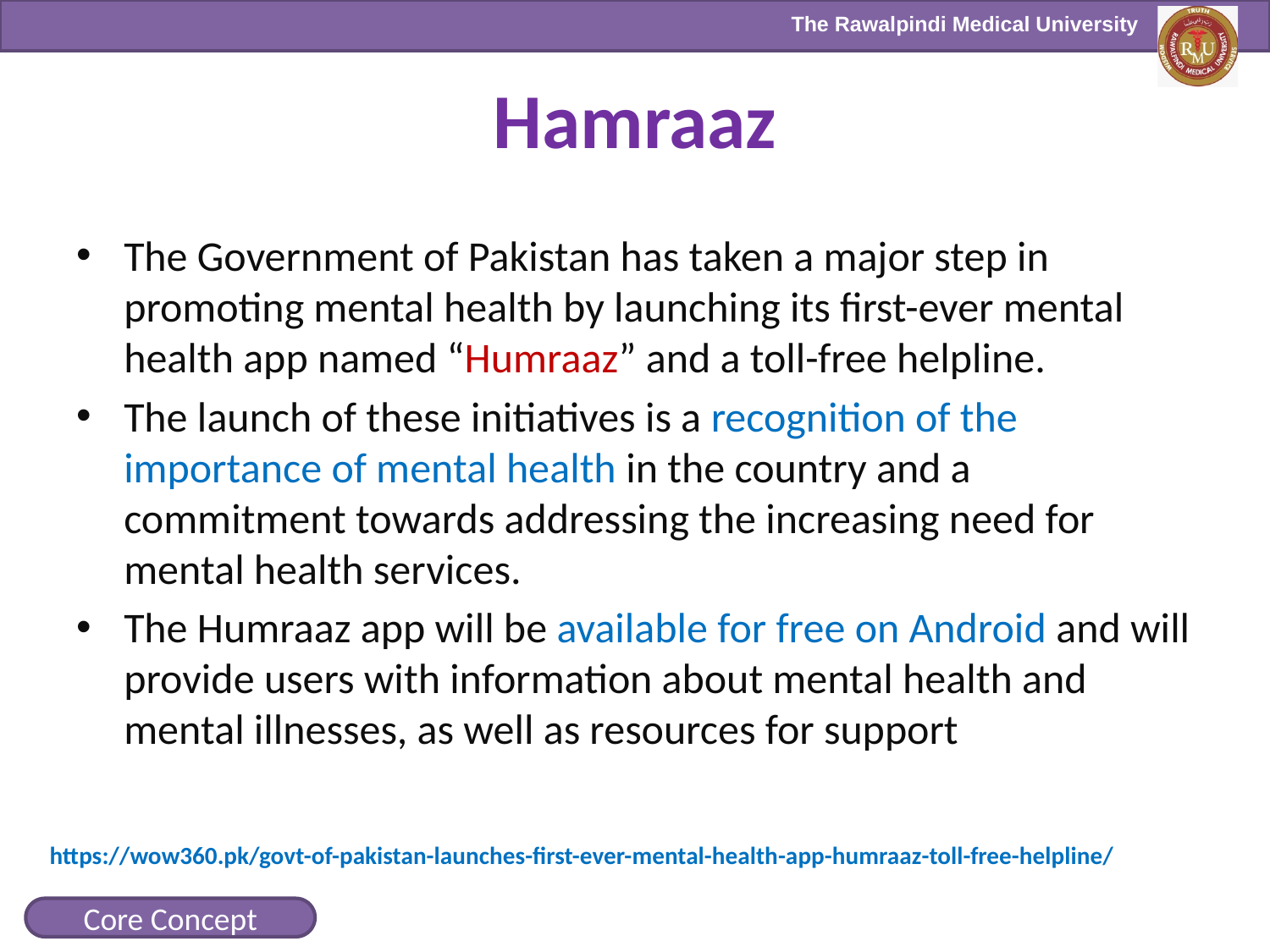

# Hamraaz
The Government of Pakistan has taken a major step in promoting mental health by launching its first-ever mental health app named “Humraaz” and a toll-free helpline.
The launch of these initiatives is a recognition of the importance of mental health in the country and a commitment towards addressing the increasing need for mental health services.
The Humraaz app will be available for free on Android and will provide users with information about mental health and mental illnesses, as well as resources for support

https://wow360.pk/govt-of-pakistan-launches-first-ever-mental-health-app-humraaz-toll-free-helpline/
Core Concept